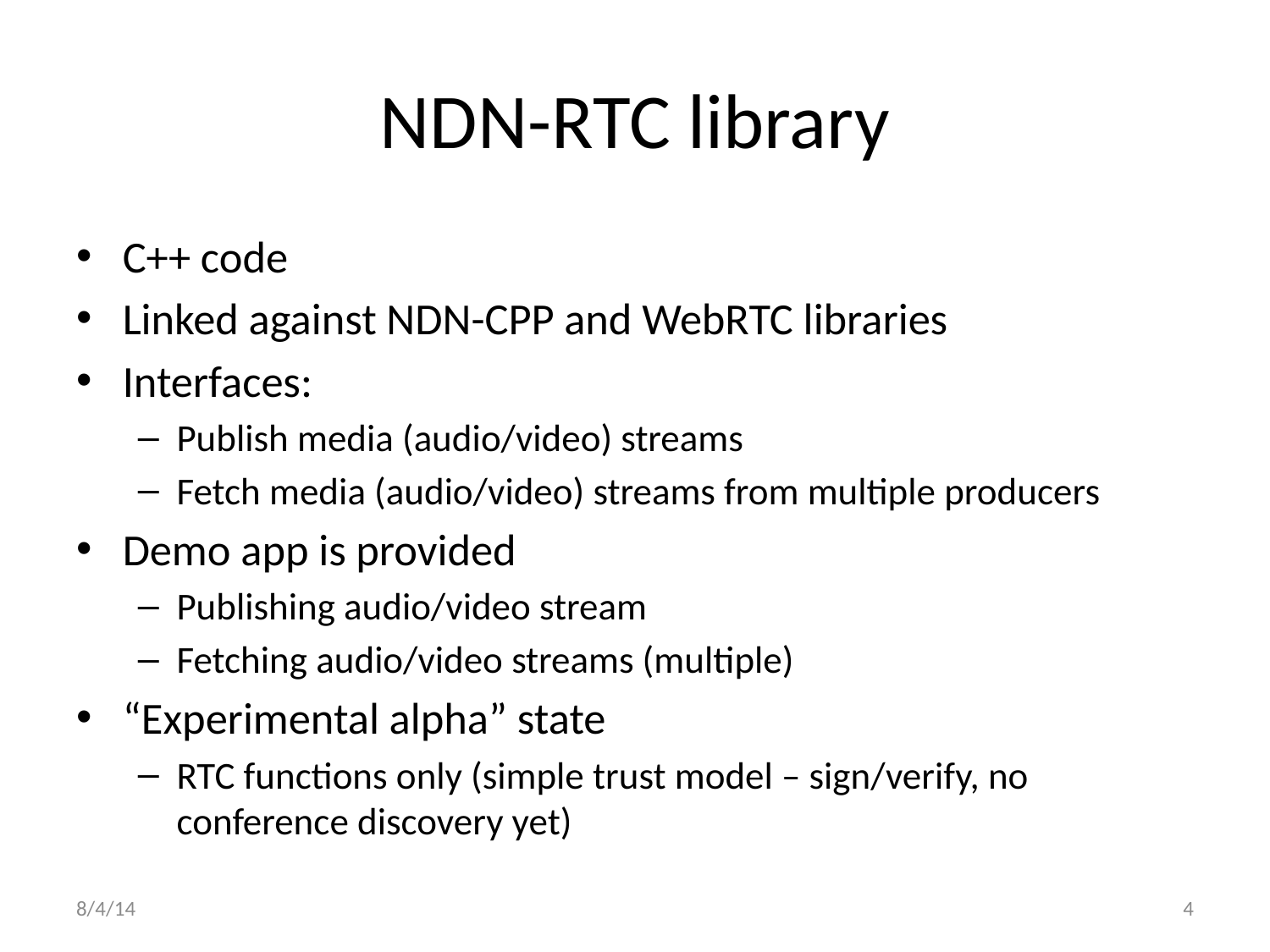

# NDN-RTC library
C++ code
Linked against NDN-CPP and WebRTC libraries
Interfaces:
Publish media (audio/video) streams
Fetch media (audio/video) streams from multiple producers
Demo app is provided
Publishing audio/video stream
Fetching audio/video streams (multiple)
“Experimental alpha” state
RTC functions only (simple trust model – sign/verify, no  conference discovery yet)
8/4/14
4